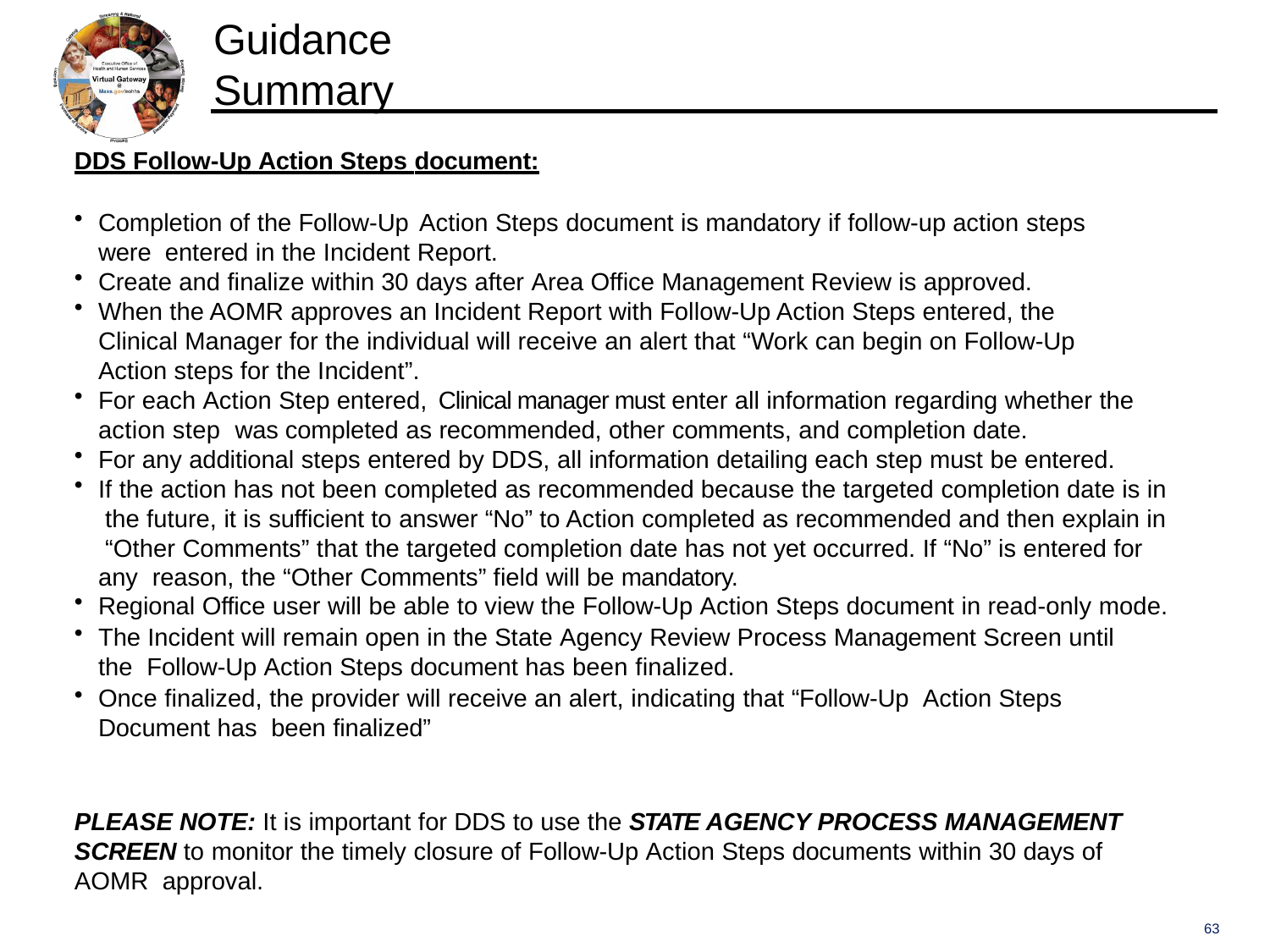

# Guidance Summary
DDS Follow-Up Action Steps document:

Completion of the Follow-Up  Action Steps document is mandatory if follow-up action steps were  entered in the Incident Report.
Create and finalize within 30 days after Area Office Management Review is approved.
When the AOMR approves an Incident Report with Follow-Up Action Steps entered, the Clinical Manager for the individual will receive an alert that “Work can begin on Follow-Up Action steps for the Incident”.
For each Action Step entered,  Clinical manager must enter all information regarding whether the action step  was completed as recommended, other comments, and completion date.
For any additional steps entered by DDS, all information detailing each step must be entered.
If the action has not been completed as recommended because the targeted completion date is in  the future, it is sufficient to answer “No” to Action completed as recommended and then explain in  “Other Comments” that the targeted completion date has not yet occurred. If “No” is entered for any  reason, the “Other Comments” field will be mandatory.
Regional Office user will be able to view the Follow-Up Action Steps document in read-only mode.
The Incident will remain open in the State Agency Review Process Management Screen until the  Follow-Up Action Steps document has been finalized.
Once finalized, the provider will receive an alert, indicating that “Follow-Up  Action Steps Document has  been finalized”

PLEASE NOTE: It is important for DDS to use the STATE AGENCY PROCESS MANAGEMENT  SCREEN to monitor the timely closure of Follow-Up Action Steps documents within 30 days of AOMR  approval.
63